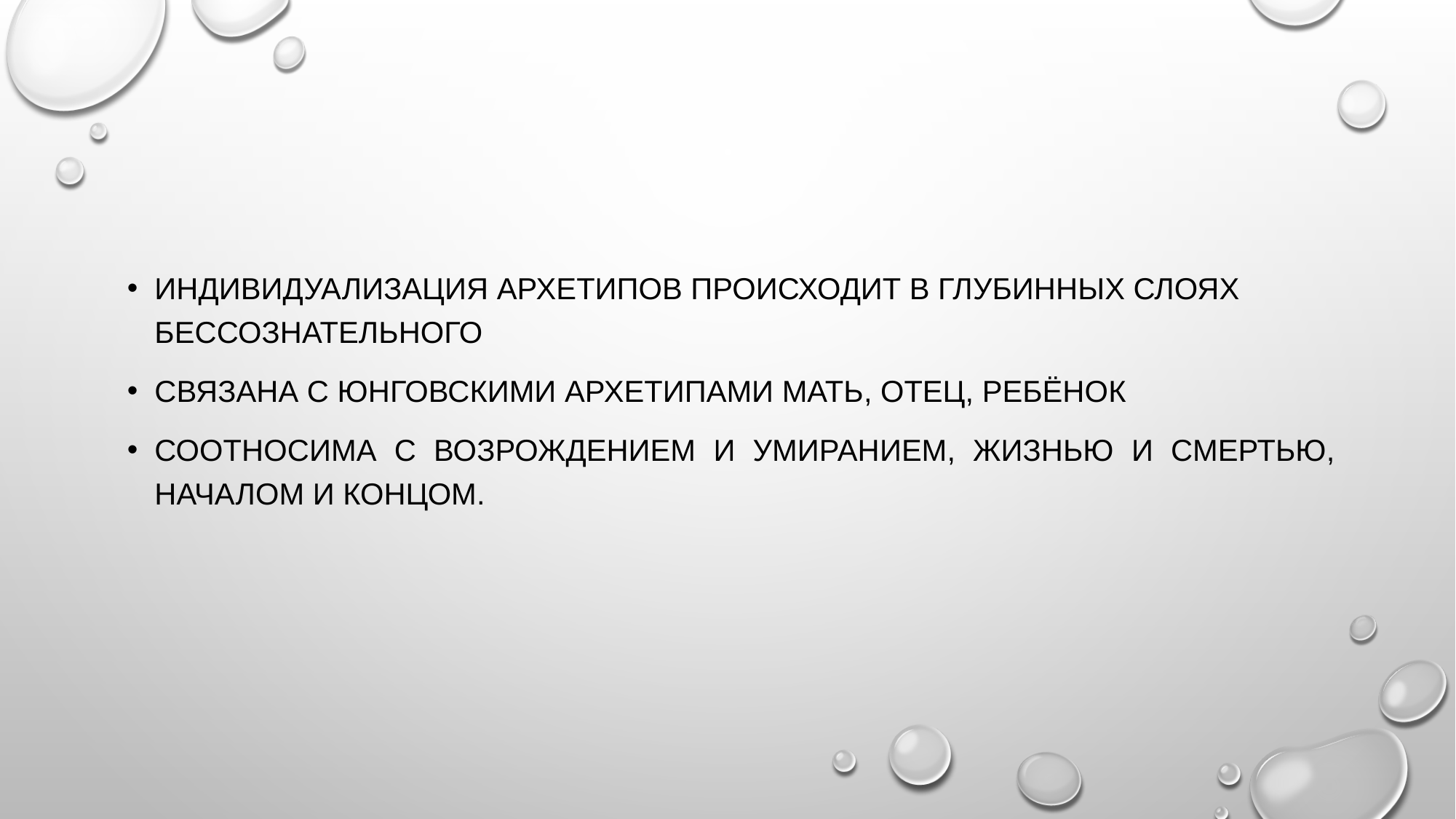

Индивидуализация архетипов происходит в глубинных слоях бессознательного
Связана с юнговскими архетипами Мать, Отец, Ребёнок
Соотносима с возрождением и умиранием, жизнью и смертью, началом и концом.